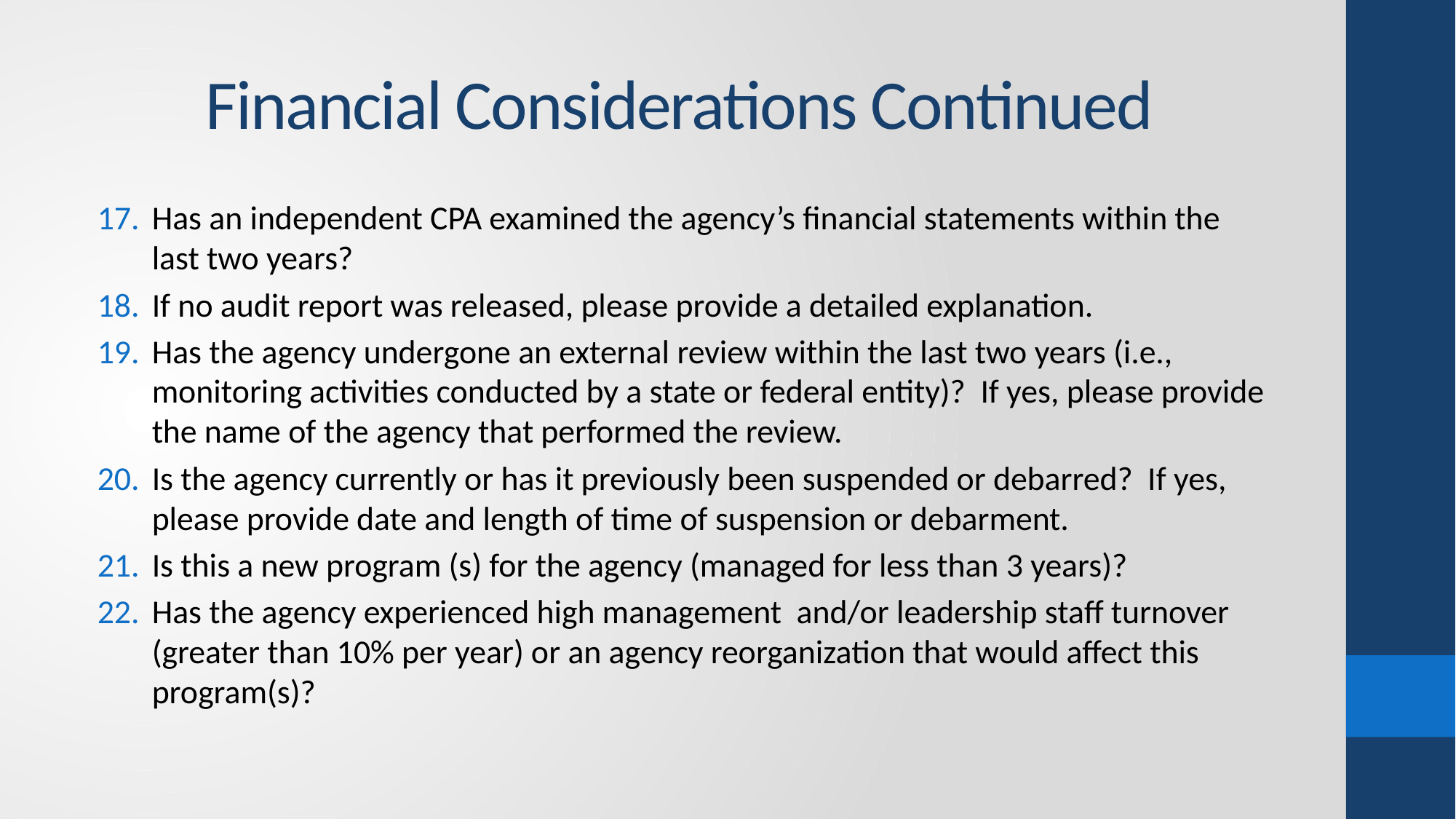

# Financial Considerations Continued
Has an independent CPA examined the agency’s financial statements within the last two years?
If no audit report was released, please provide a detailed explanation.
Has the agency undergone an external review within the last two years (i.e., monitoring activities conducted by a state or federal entity)?  If yes, please provide the name of the agency that performed the review.
Is the agency currently or has it previously been suspended or debarred?  If yes, please provide date and length of time of suspension or debarment.
Is this a new program (s) for the agency (managed for less than 3 years)?
Has the agency experienced high management  and/or leadership staff turnover (greater than 10% per year) or an agency reorganization that would affect this program(s)?